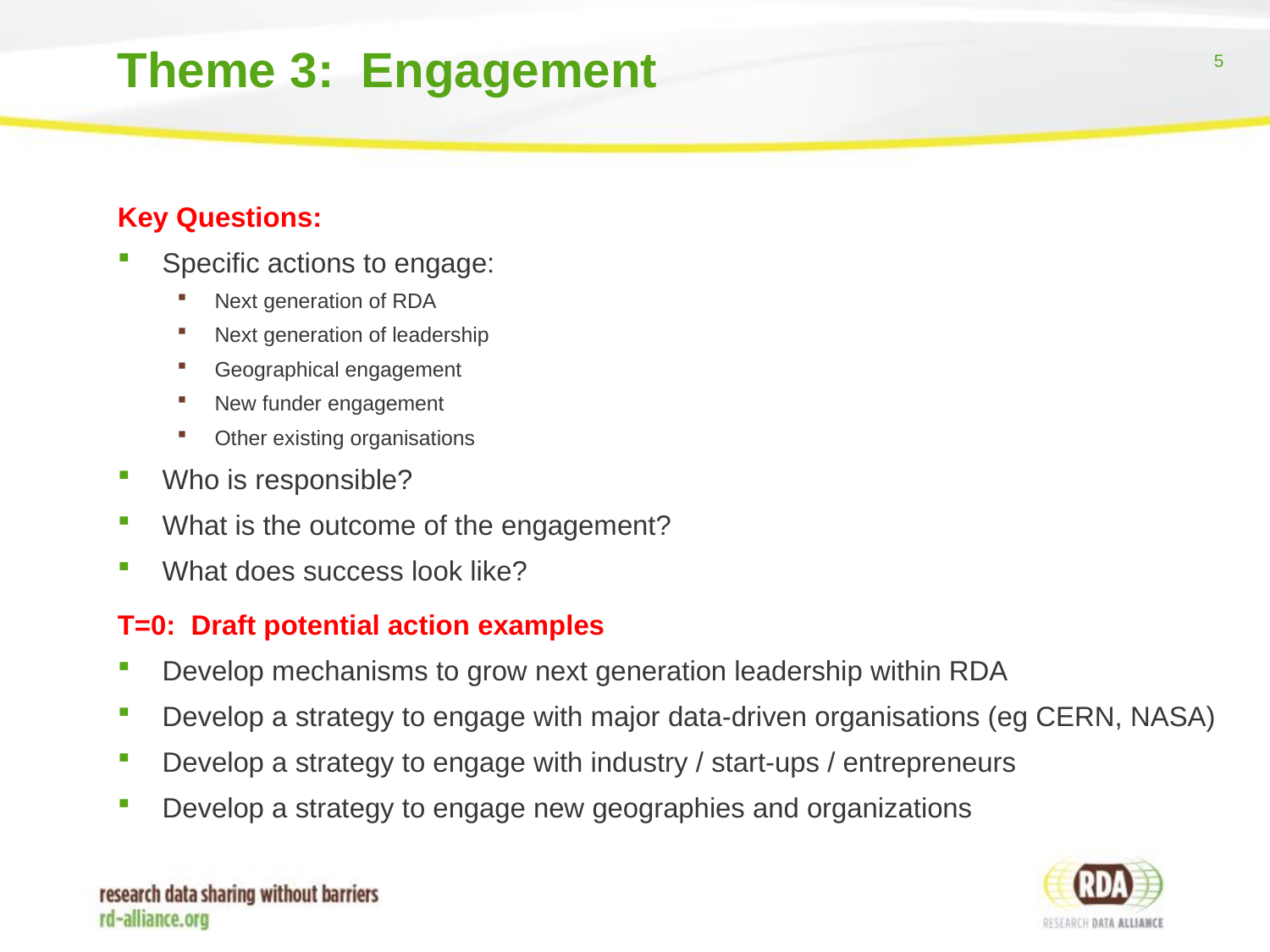

# Theme 3:  Engagement
Key Questions:
Specific actions to engage:
Next generation of RDA
Next generation of leadership
Geographical engagement
New funder engagement
Other existing organisations
Who is responsible?
What is the outcome of the engagement?
What does success look like?
T=0:  Draft potential action examples
Develop mechanisms to grow next generation leadership within RDA
Develop a strategy to engage with major data-driven organisations (eg CERN, NASA)
Develop a strategy to engage with industry / start-ups / entrepreneurs
Develop a strategy to engage new geographies and organizations